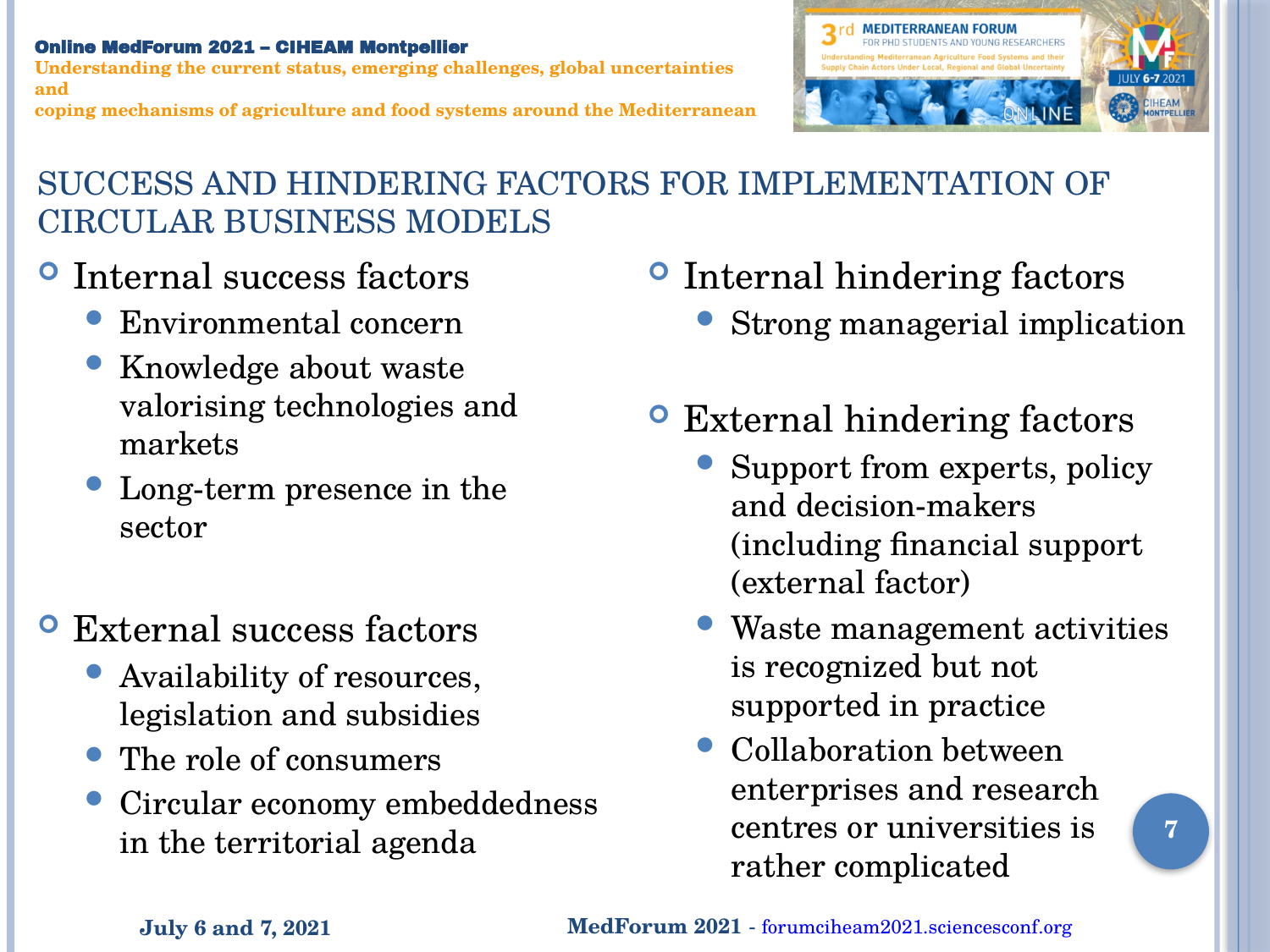

# Success and hindering factors for implementation of circular business models
Internal success factors
Environmental concern
Knowledge about waste valorising technologies and markets
Long-term presence in the sector

External success factors
Availability of resources, legislation and subsidies
The role of consumers
Circular economy embeddedness in the territorial agenda

Internal hindering factors
Strong managerial implication

External hindering factors
Support from experts, policy and decision-makers (including financial support (external factor)
Waste management activities is recognized but not supported in practice
Collaboration between enterprises and research centres or universities is rather complicated

7